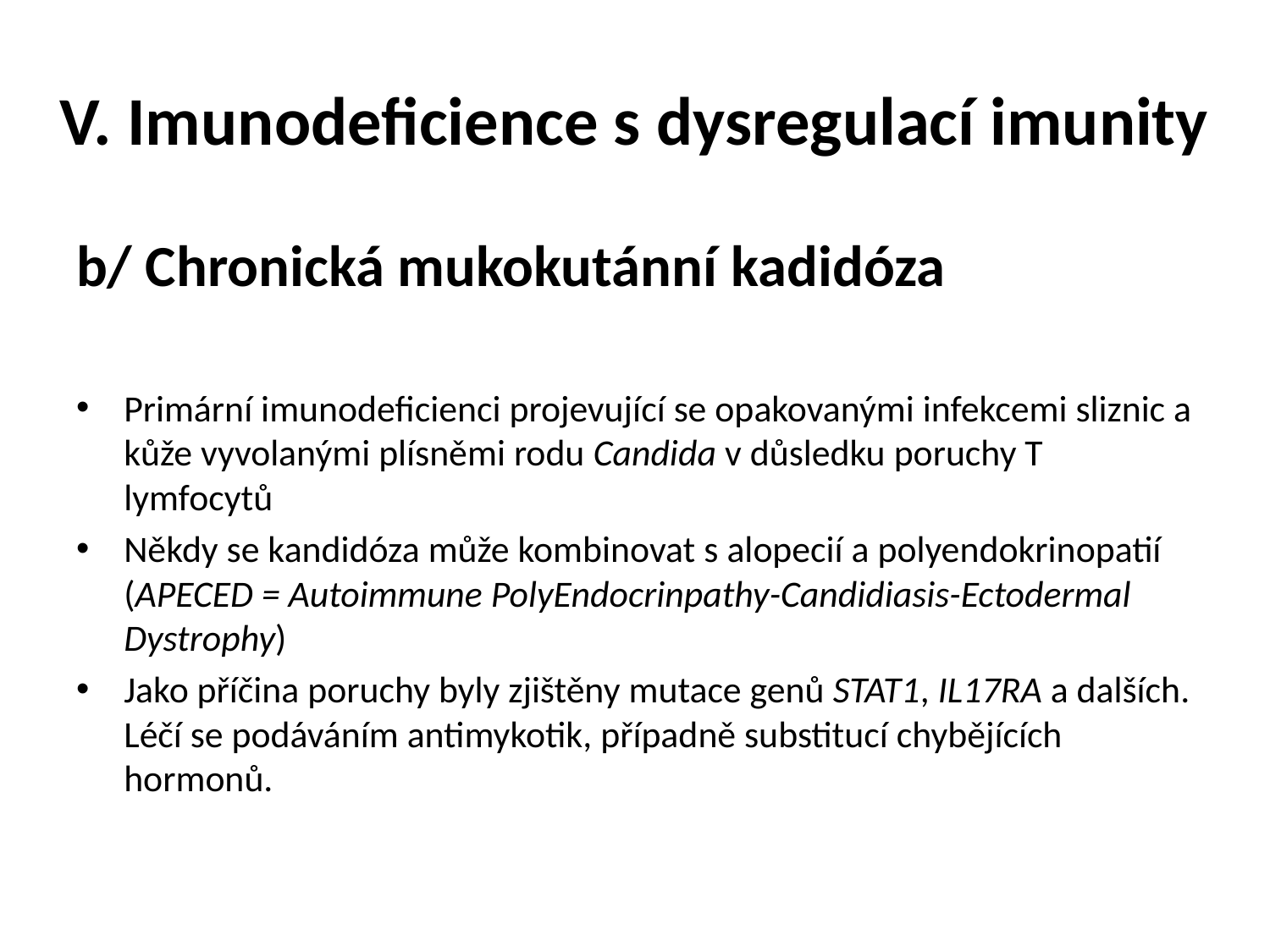

# V. Imunodeficience s dysregulací imunity
b/ Chronická mukokutánní kadidóza

Primární imunodeficienci projevující se opakovanými infekcemi sliznic a kůže vyvolanými plísněmi rodu Candida v důsledku poruchy T lymfocytů
Někdy se kandidóza může kombinovat s alopecií a polyendokrinopatií  (APECED = Autoimmune PolyEndocrinpathy-Candidiasis-Ectodermal Dystrophy)
Jako příčina poruchy byly zjištěny mutace genů STAT1, IL17RA a dalších. Léčí se podáváním antimykotik, případně substitucí chybějících hormonů.